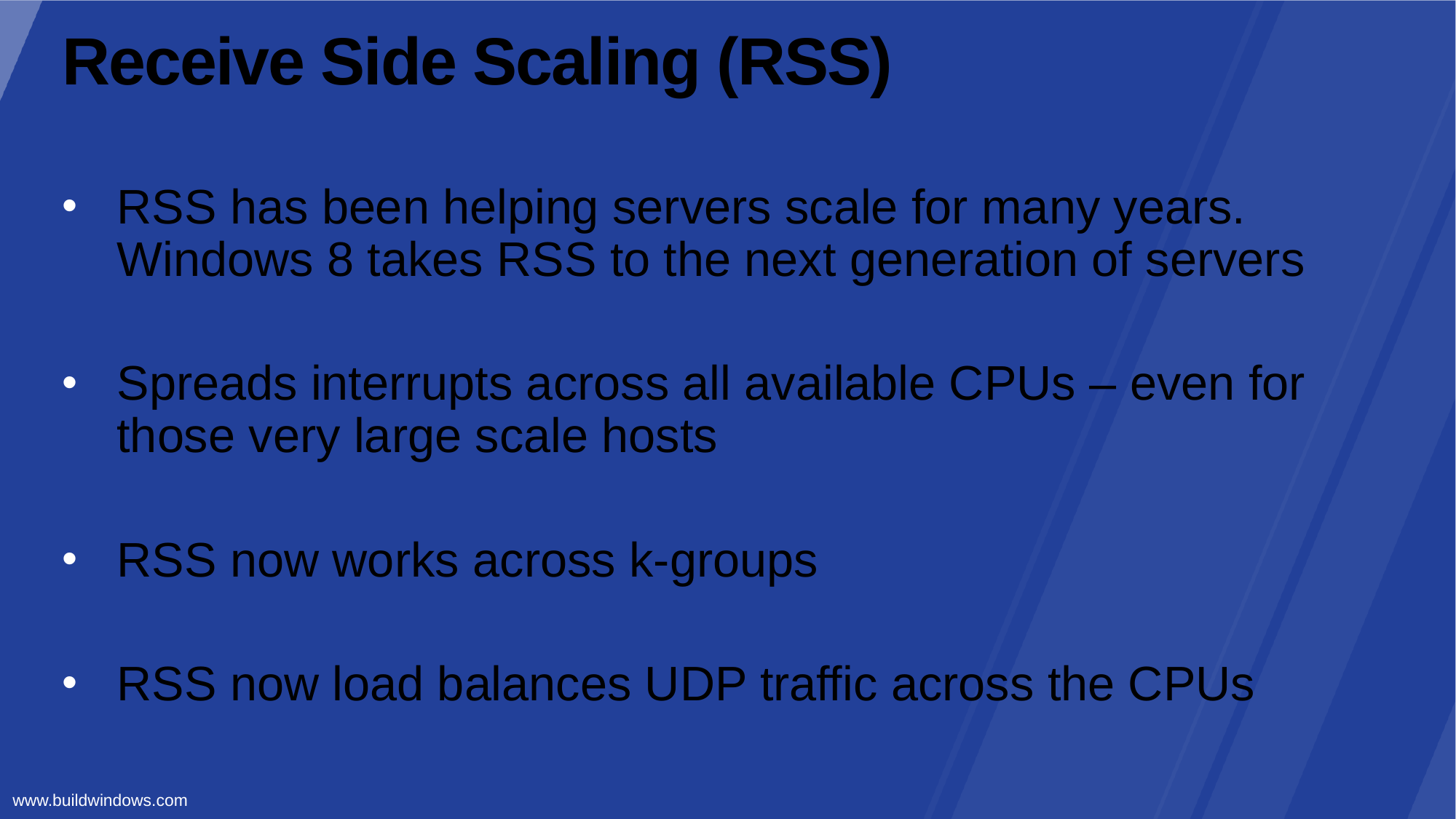

# Receive Side Scaling (RSS)
RSS has been helping servers scale for many years.  Windows 8 takes RSS to the next generation of servers

Spreads interrupts across all available CPUs – even for those very large scale hosts

RSS now works across k-groups

RSS now load balances UDP traffic across the CPUs